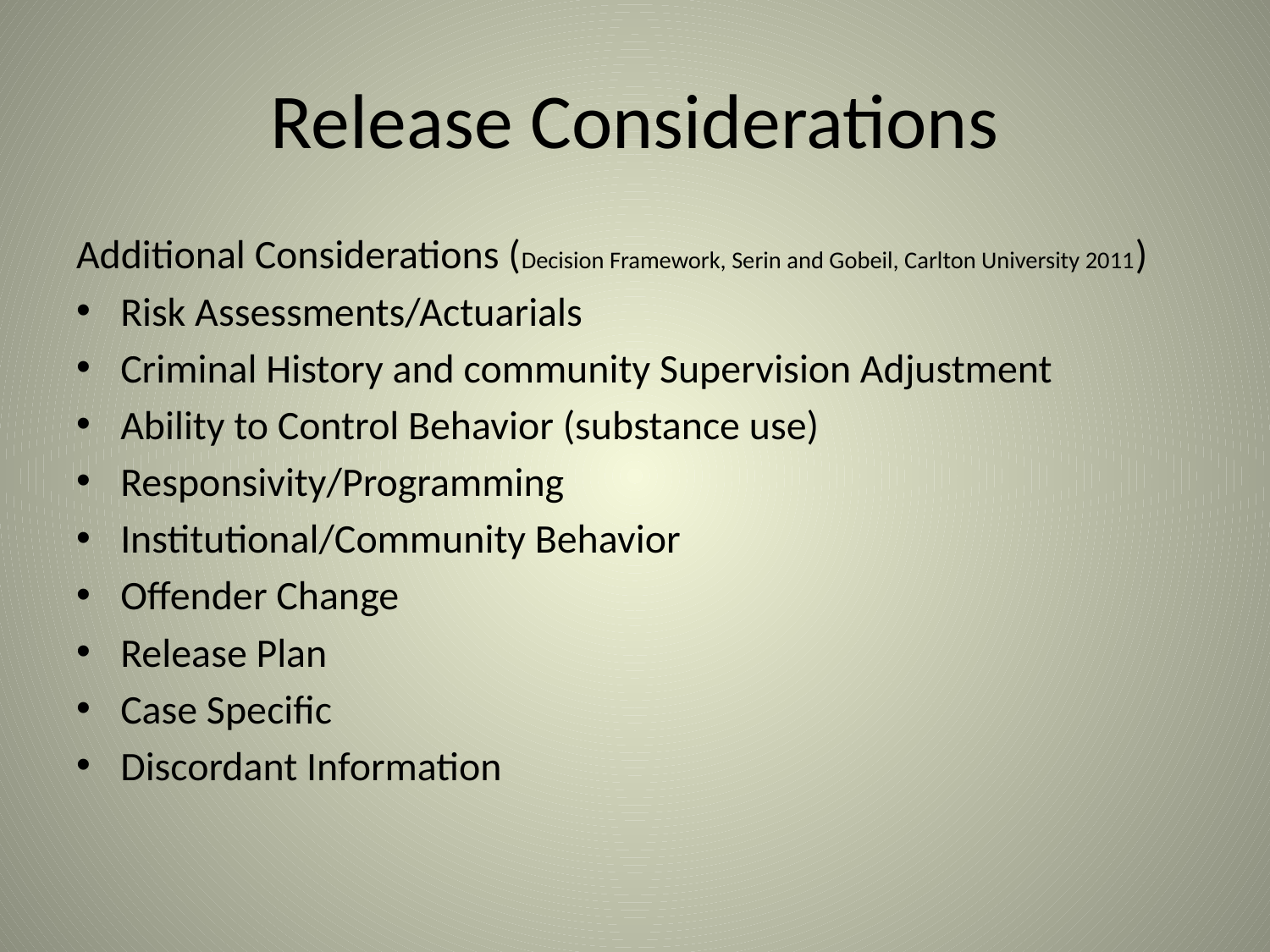

# Release Considerations
Additional Considerations (Decision Framework, Serin and Gobeil, Carlton University 2011)
Risk Assessments/Actuarials
Criminal History and community Supervision Adjustment
Ability to Control Behavior (substance use)
Responsivity/Programming
Institutional/Community Behavior
Offender Change
Release Plan
Case Specific
Discordant Information